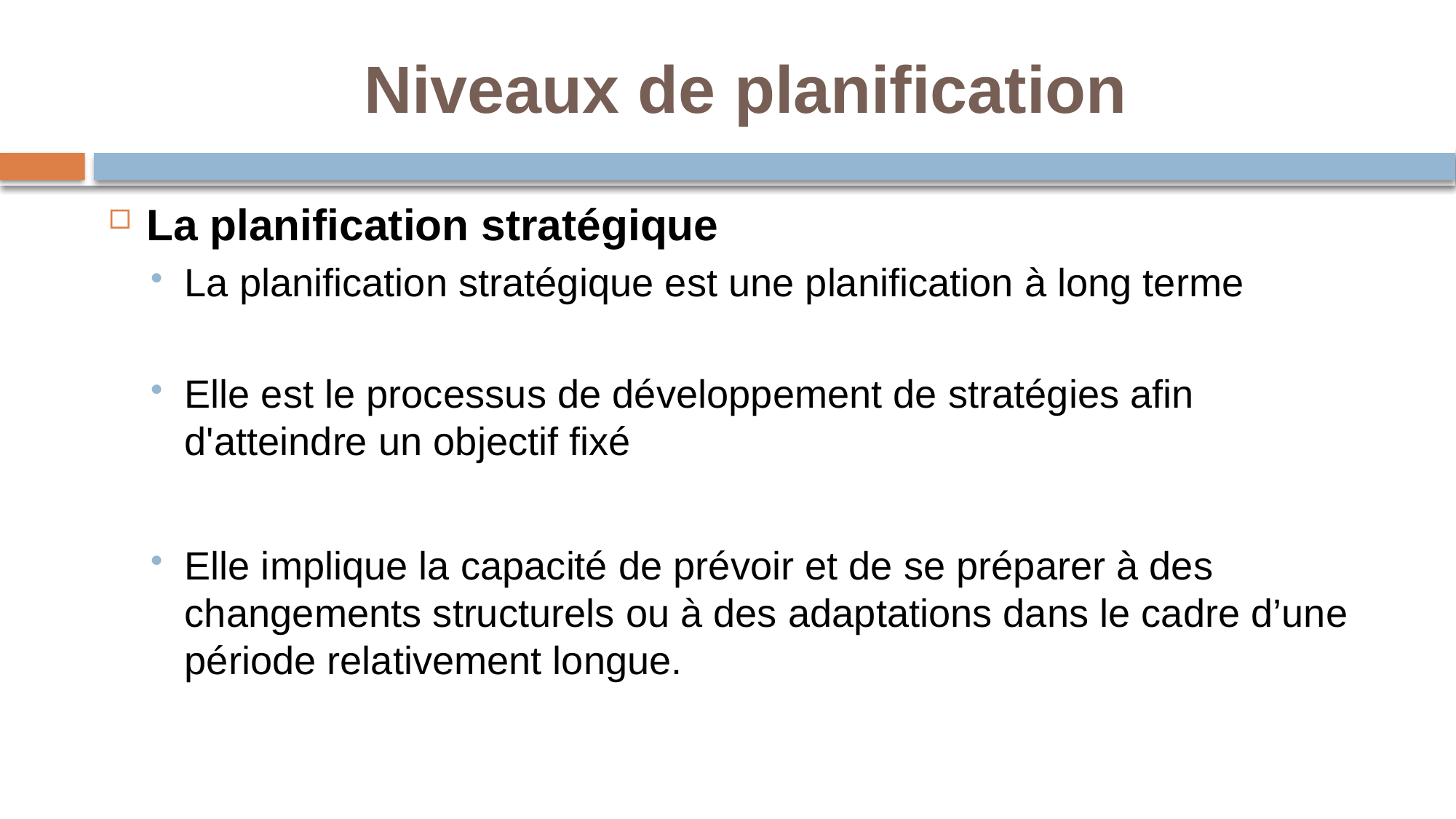

# Niveaux de planification
La planification stratégique
La planification stratégique est une planification à long terme

Elle est le processus de développement de stratégies afin d'atteindre un objectif fixé

Elle implique la capacité de prévoir et de se préparer à des changements structurels ou à des adaptations dans le cadre d’une période relativement longue.